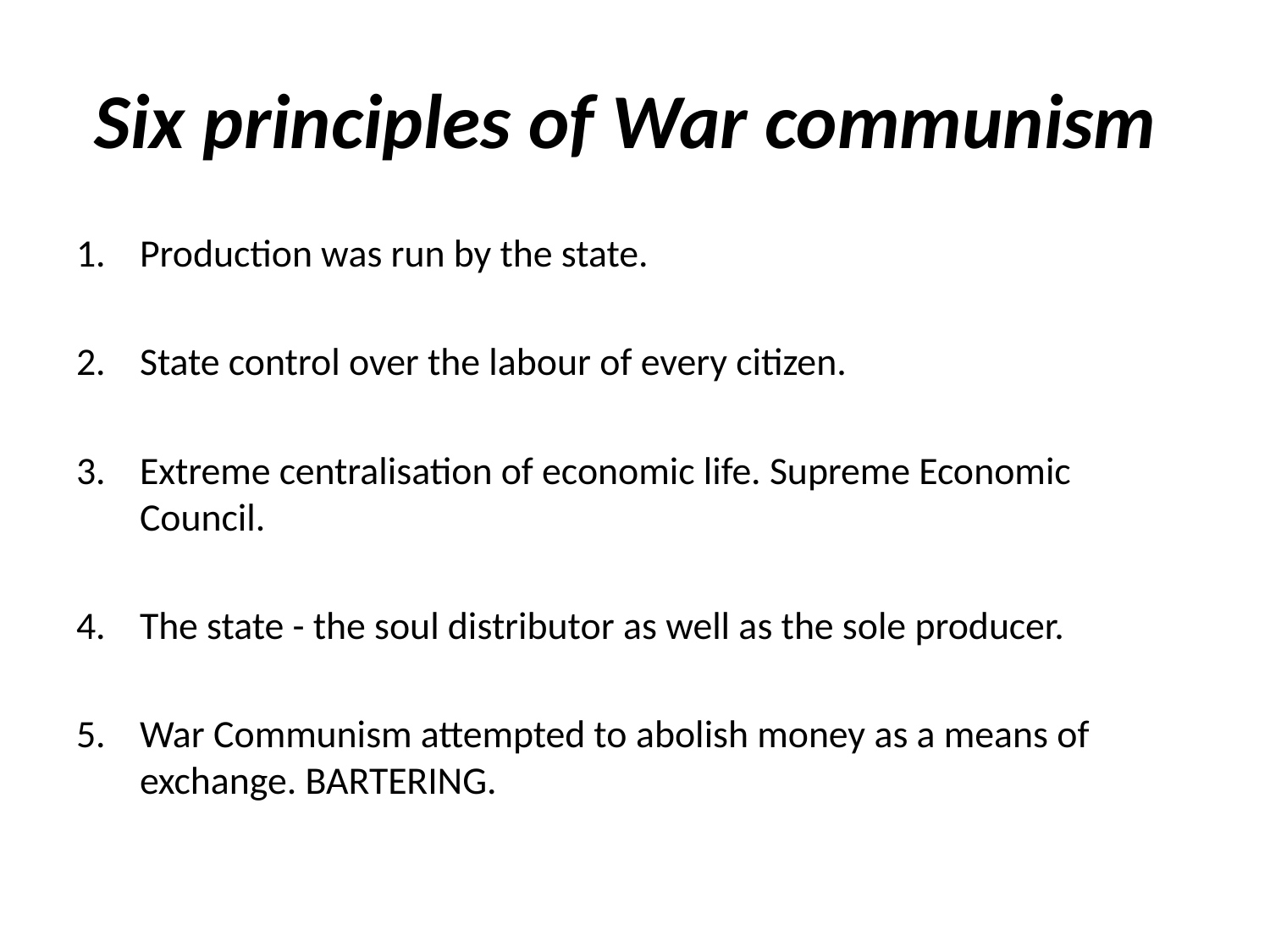

# Six principles of War communism
Production was run by the state.

State control over the labour of every citizen.

Extreme centralisation of economic life. Supreme Economic Council.

The state - the soul distributor as well as the sole producer.

War Communism attempted to abolish money as a means of exchange. BARTERING.